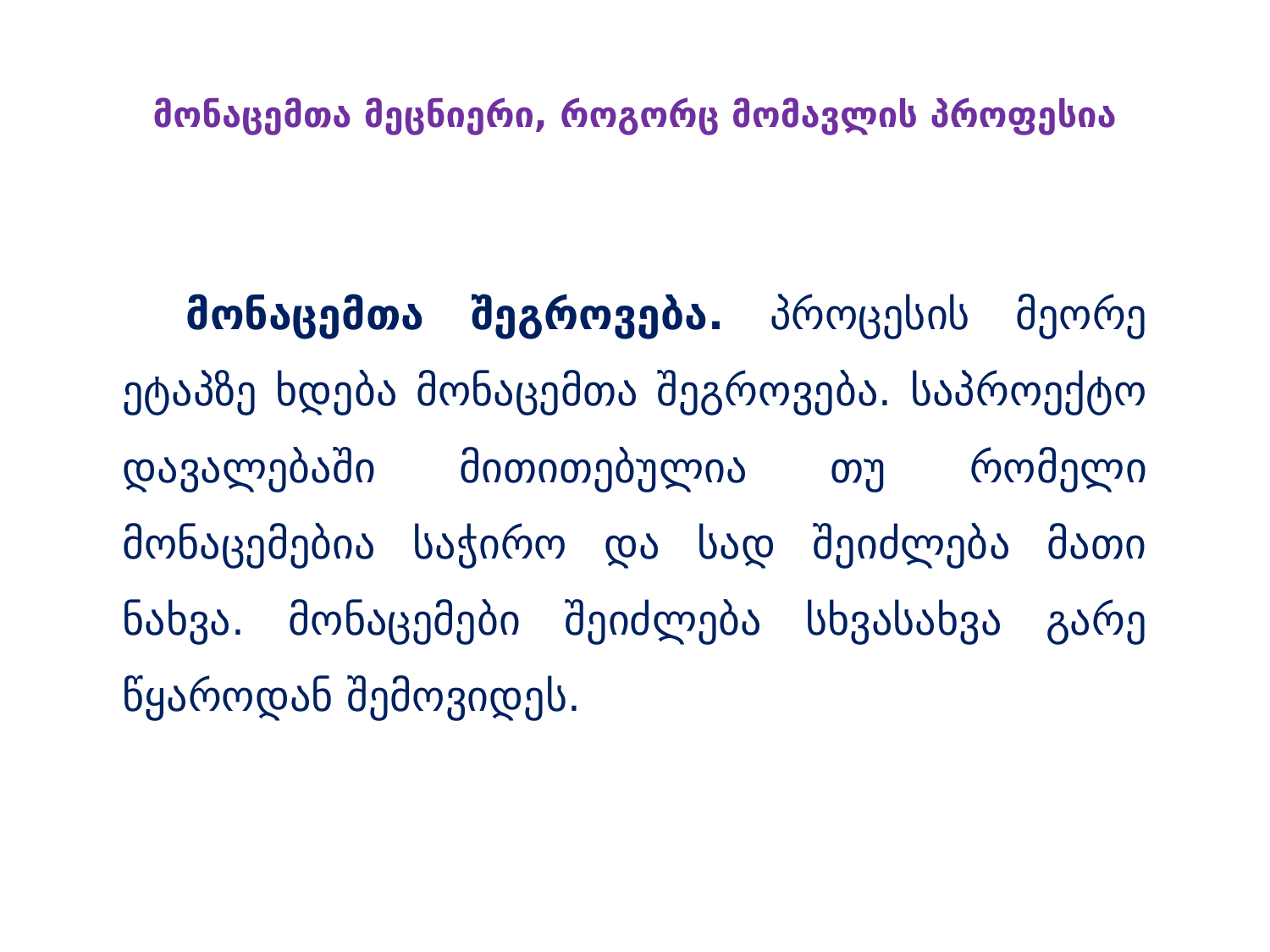

მონაცემთა მეცნიერი, როგორც მომავლის პროფესია
მონაცემთა შეგროვება. პროცესის მეორე ეტაპზე ხდება მონაცემთა შეგროვება. საპროექტო დავალებაში მითითებულია თუ რომელი მონაცემებია საჭირო და სად შეიძლება მათი ნახვა. მონაცემები შეიძლება სხვასახვა გარე წყაროდან შემოვიდეს.